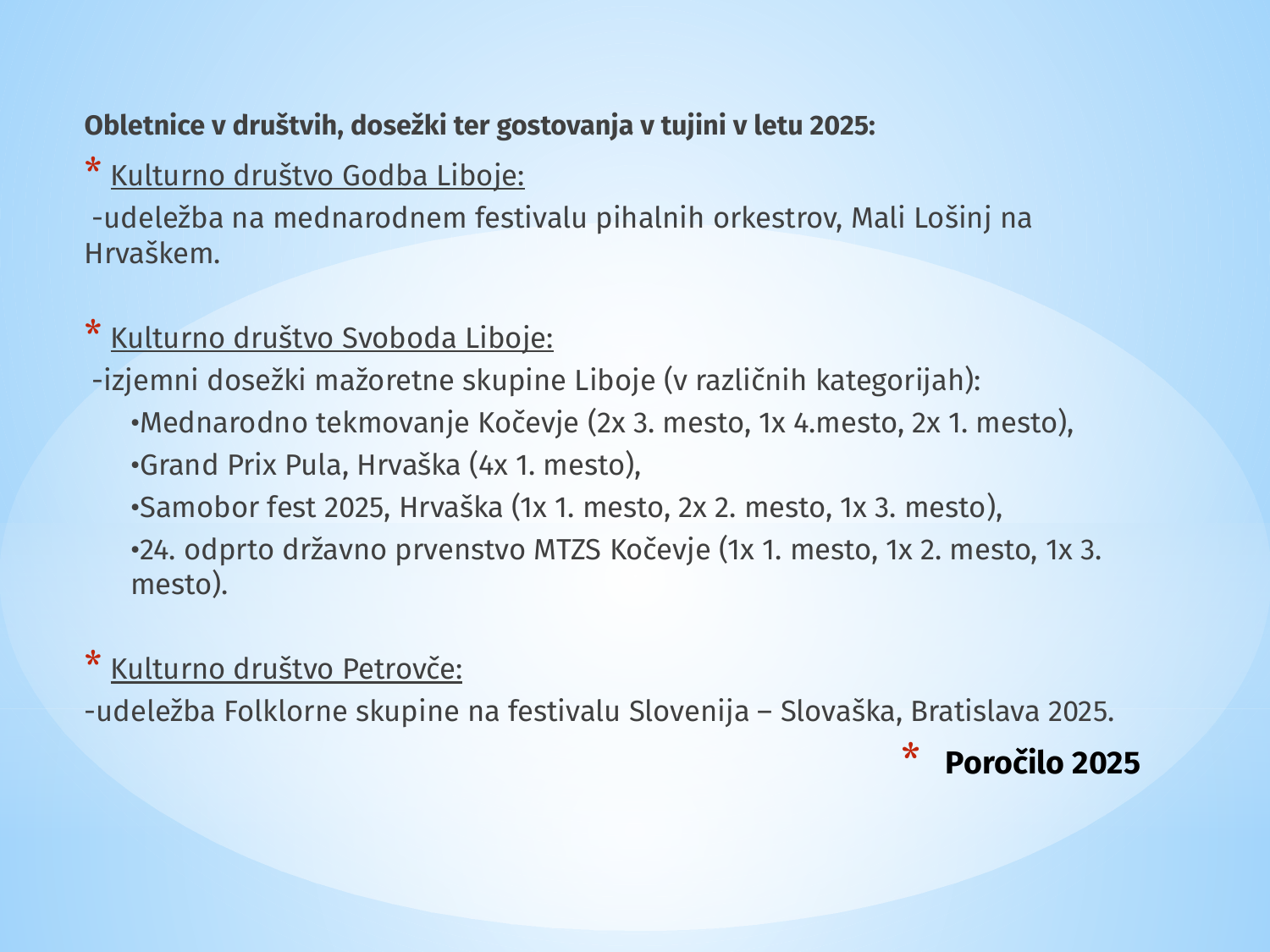

Obletnice v društvih, dosežki ter gostovanja v tujini v letu 2025:

Kulturno društvo Godba Liboje:
 -udeležba na mednarodnem festivalu pihalnih orkestrov, Mali Lošinj na Hrvaškem.

Kulturno društvo Svoboda Liboje:
 -izjemni dosežki mažoretne skupine Liboje (v različnih kategorijah):
•Mednarodno tekmovanje Kočevje (2x 3. mesto, 1x 4.mesto, 2x 1. mesto),
•Grand Prix Pula, Hrvaška (4x 1. mesto),
•Samobor fest 2025, Hrvaška (1x 1. mesto, 2x 2. mesto, 1x 3. mesto),
•24. odprto državno prvenstvo MTZS Kočevje (1x 1. mesto, 1x 2. mesto, 1x 3. mesto).

Kulturno društvo Petrovče:
-udeležba Folklorne skupine na festivalu Slovenija – Slovaška, Bratislava 2025.

# Poročilo 2025